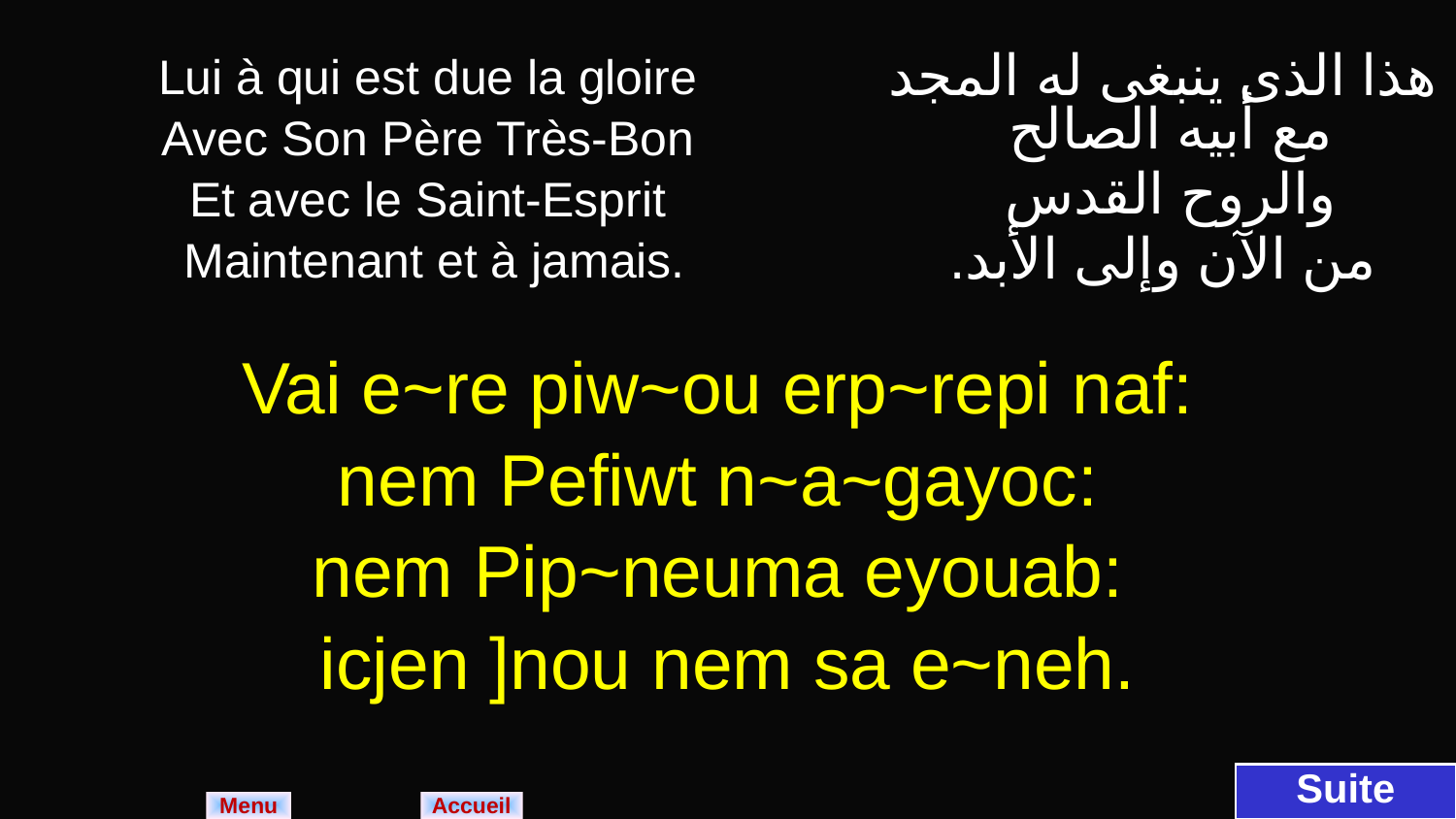

| Lui à qui est due la gloire Avec Son Père Très-Bon Et avec le Saint-Esprit Maintenant et à jamais. | هذا الذى ينبغى له المجد مع أبيه الصالح والروح القدس من الآن وإلى الأبد. |
| --- | --- |
| Vai e~re piw~ou erp~repi naf: nem Pefiwt n~a~gayoc: nem Pip~neuma eyouab: icjen ]nou nem sa e~neh. |  |
Suite
Menu